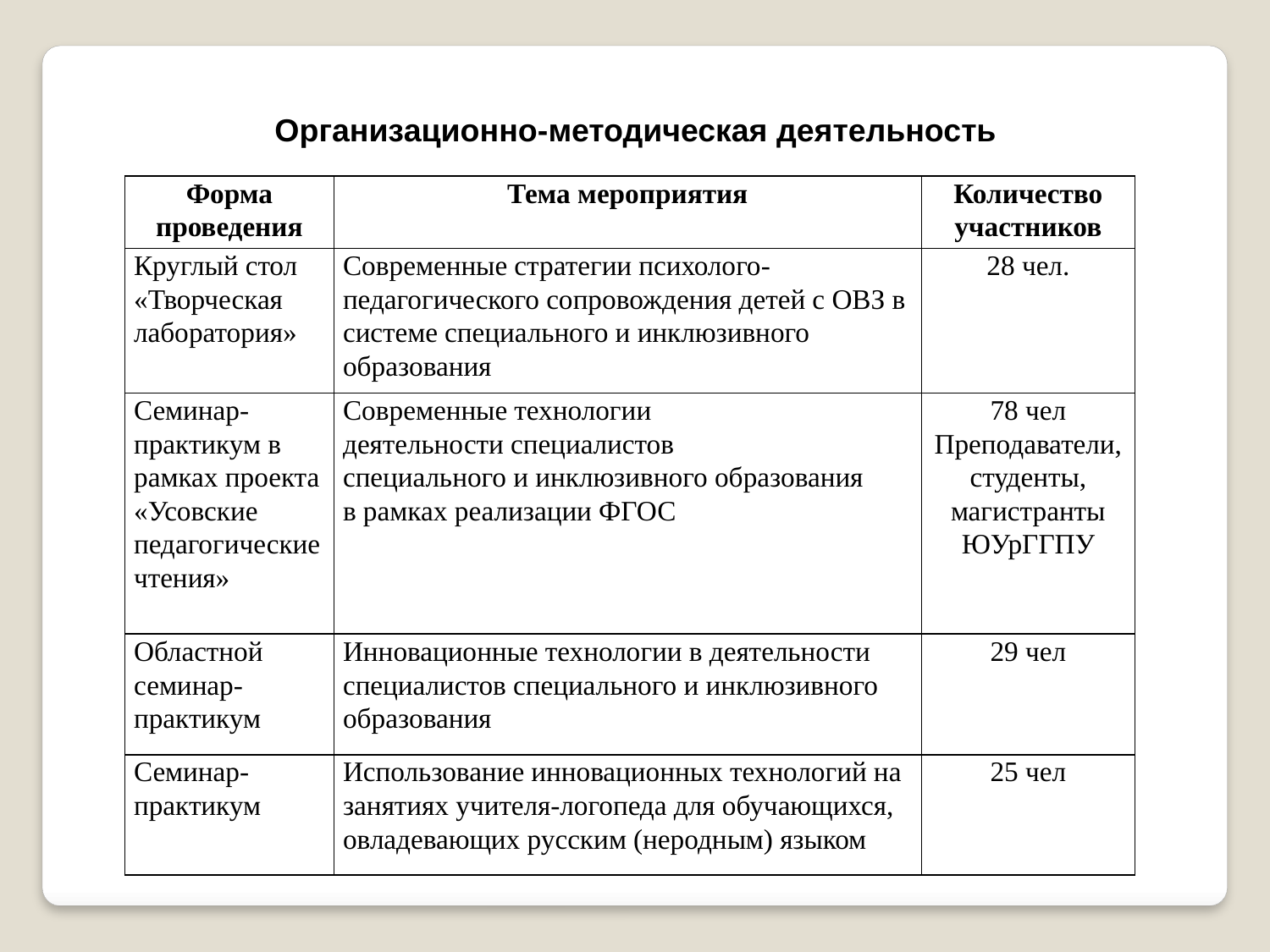

Организационно-методическая деятельность
| Форма проведения | Тема мероприятия | Количество участников |
| --- | --- | --- |
| Круглый стол «Творческая лаборатория» | Современные стратегии психолого-педагогического сопровождения детей с ОВЗ в системе специального и инклюзивного образования | 28 чел. |
| Семинар-практикум в рамках проекта «Усовские педагогические чтения» | Современные технологии деятельности специалистов специального и инклюзивного образования в рамках реализации ФГОС | 78 чел Преподаватели, студенты, магистранты ЮУрГГПУ |
| Областной семинар-практикум | Инновационные технологии в деятельности специалистов специального и инклюзивного образования | 29 чел |
| Семинар-практикум | Использование инновационных технологий на занятиях учителя-логопеда для обучающихся, овладевающих русским (неродным) языком | 25 чел |